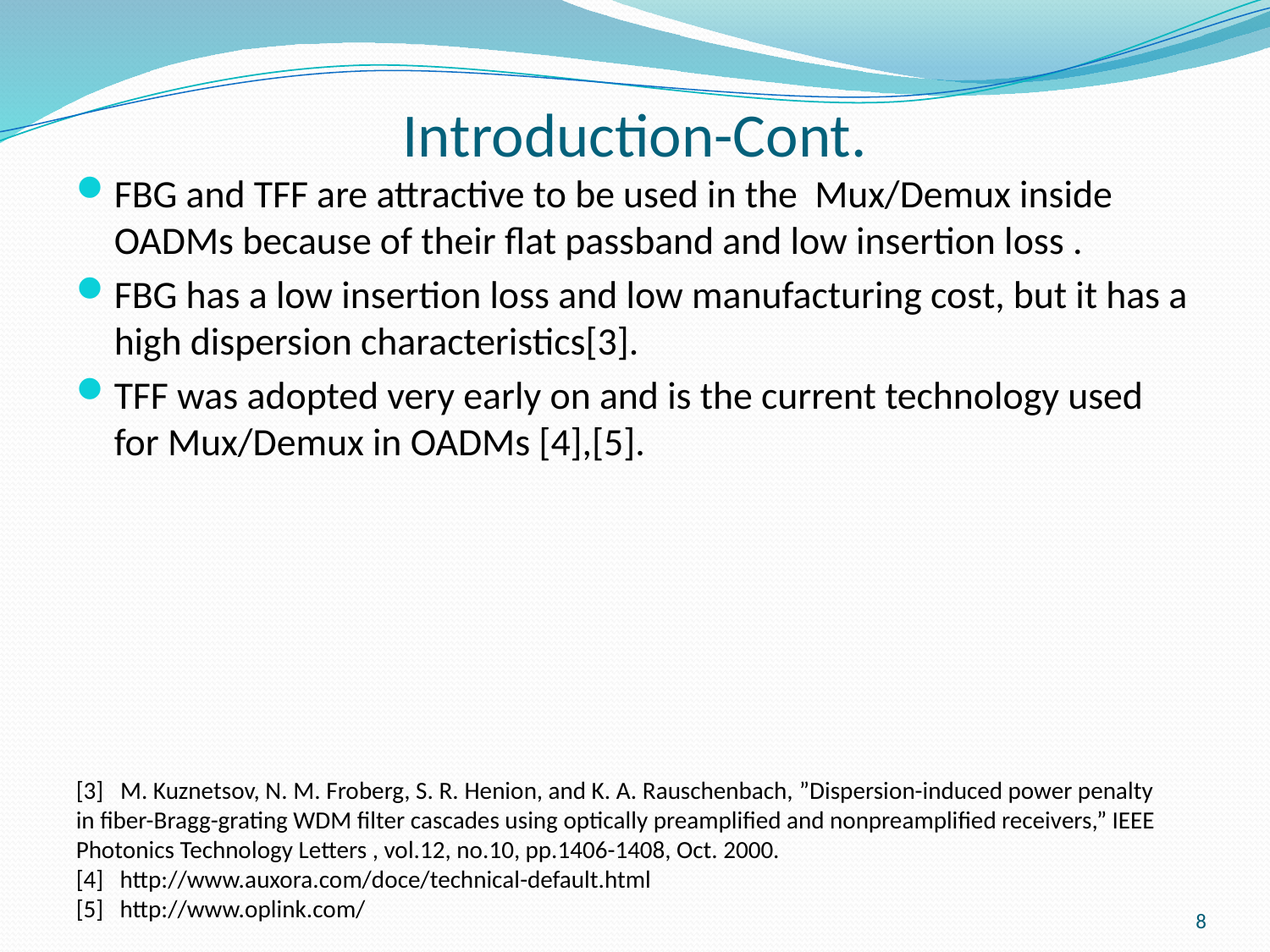

# Introduction-Cont.
FBG and TFF are attractive to be used in the  Mux/Demux inside OADMs because of their flat passband and low insertion loss .
FBG has a low insertion loss and low manufacturing cost, but it has a high dispersion characteristics[3].
TFF was adopted very early on and is the current technology used for Mux/Demux in OADMs [4],[5].

[3]   M. Kuznetsov, N. M. Froberg, S. R. Henion, and K. A. Rauschenbach, ”Dispersion-induced power penalty in fiber-Bragg-grating WDM filter cascades using optically preamplified and nonpreamplified receivers,” IEEE Photonics Technology Letters , vol.12, no.10, pp.1406-1408, Oct. 2000.
[4]   http://www.auxora.com/doce/technical-default.html
[5]   http://www.oplink.com/
8